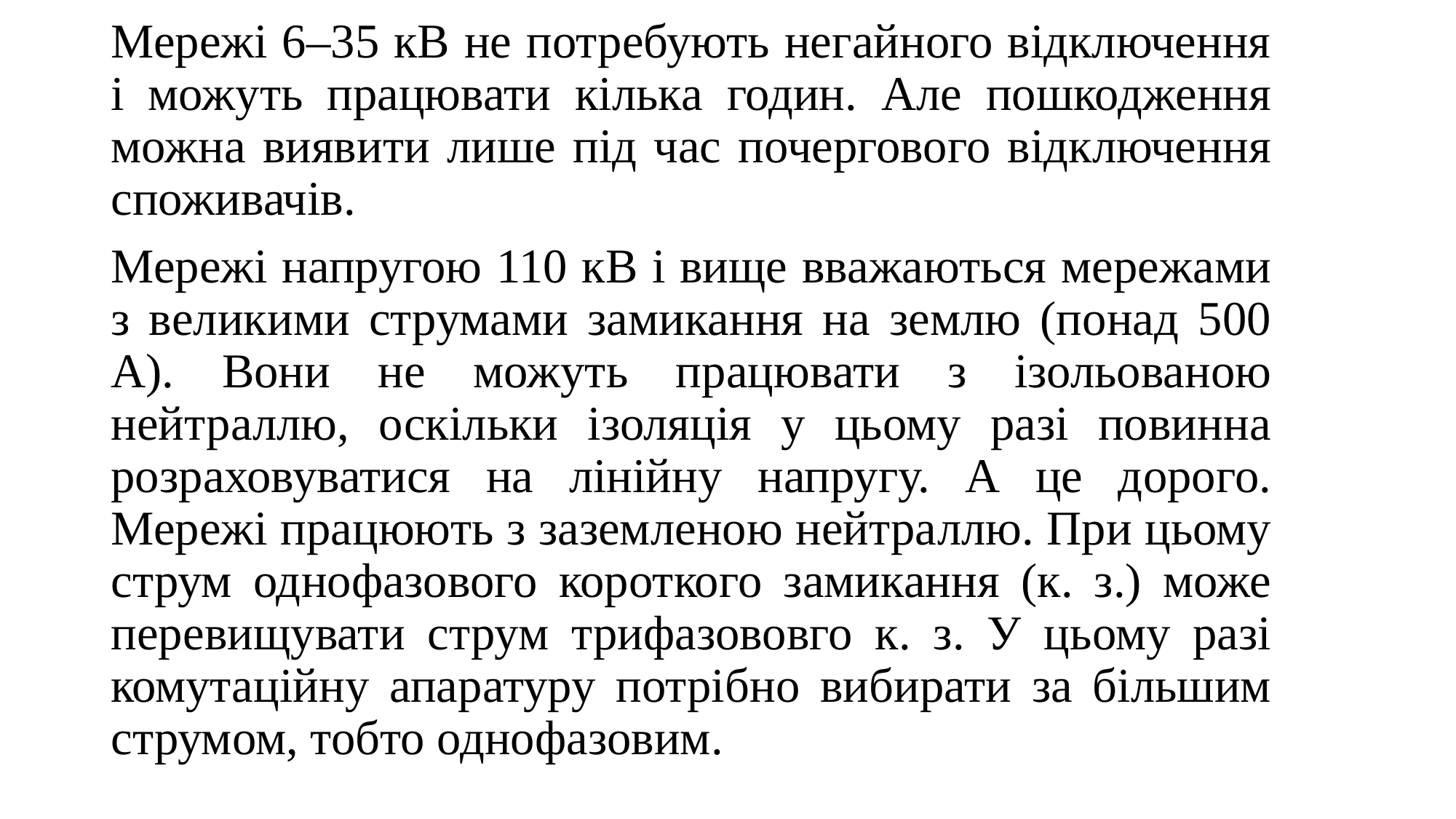

Мережі 6–35 кВ не потребують негайного відключення і можуть працювати кілька годин. Але пошкодження можна виявити лише під час почергового відключення споживачів.
Мережі напругою 110 кВ і вище вважаються мережами з великими струмами замикання на землю (понад 500 А). Вони не можуть працювати з ізольованою нейтраллю, оскільки ізоляція у цьому разі повинна розраховуватися на лінійну напругу. А це дорого. Мережі працюють з заземленою нейтраллю. При цьому струм однофазового короткого замикання (к. з.) може перевищувати струм трифазововго к. з. У цьому разі комутаційну апаратуру потрібно вибирати за більшим струмом, тобто однофазовим.